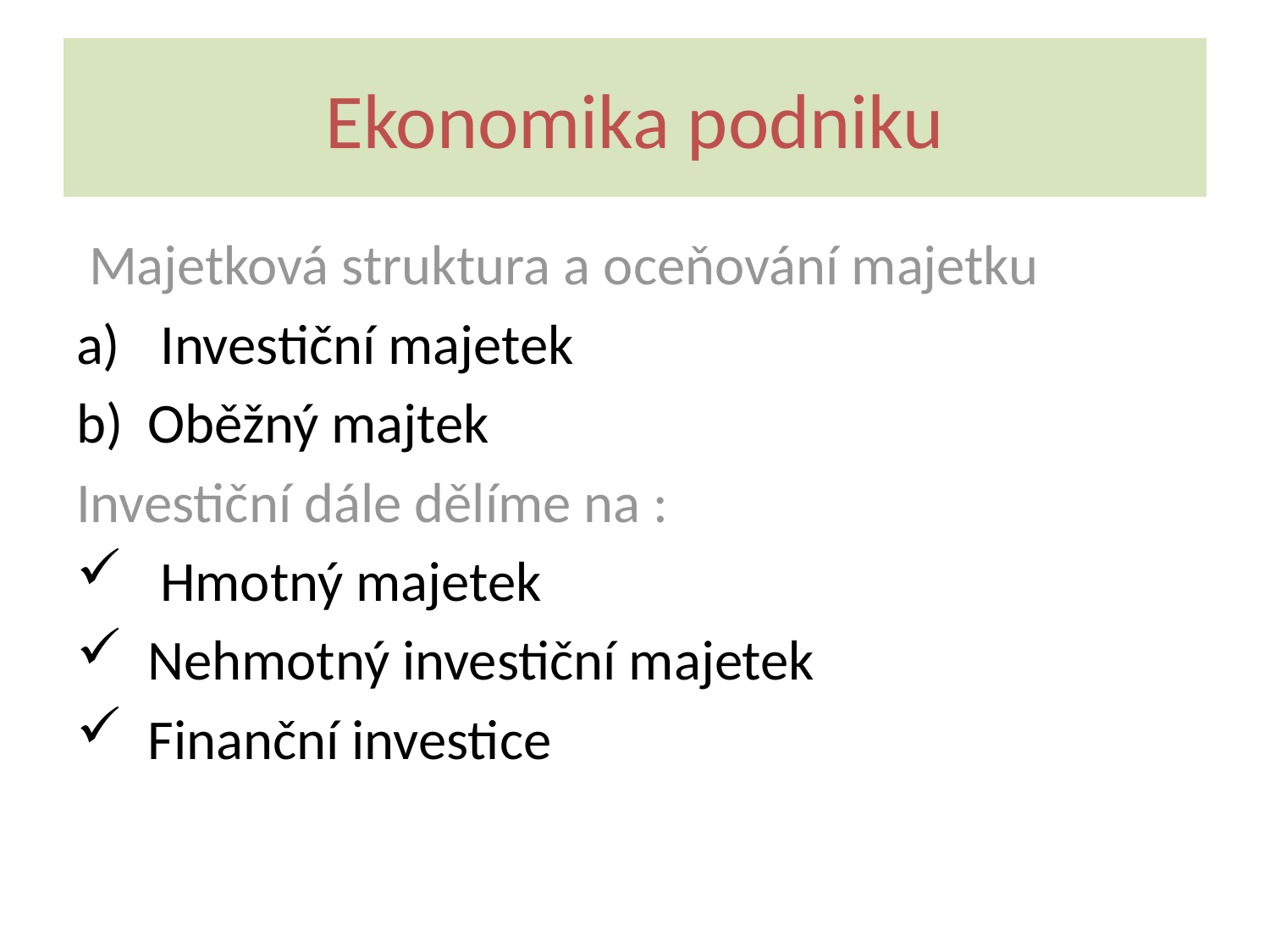

# Ekonomika podniku
 Majetková struktura a oceňování majetku
 Investiční majetek
Oběžný majtek
Investiční dále dělíme na :
 Hmotný majetek
Nehmotný investiční majetek
Finanční investice